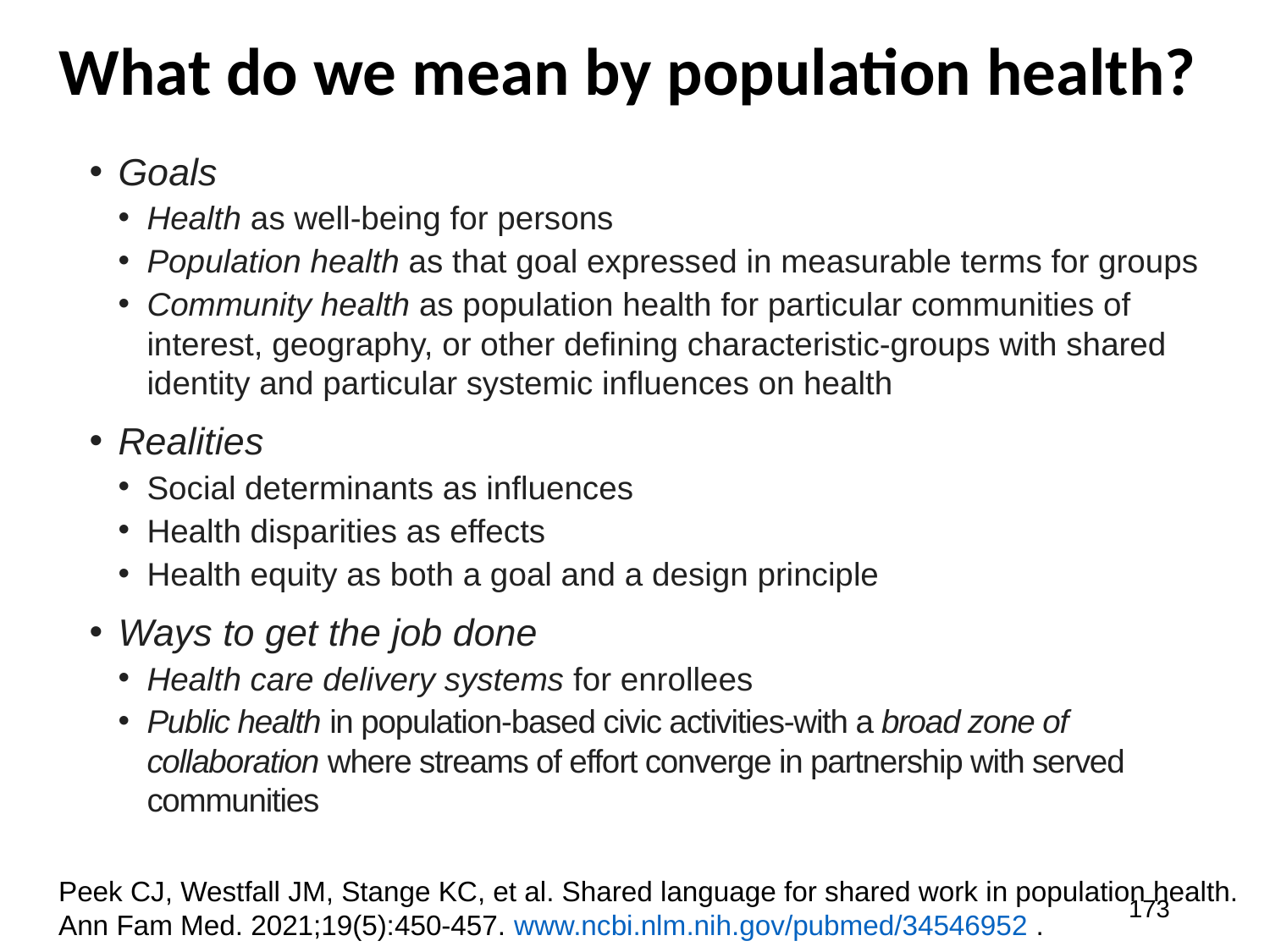

# What do we mean by population health?
Goals
Health as well-being for persons
Population health as that goal expressed in measurable terms for groups
Community health as population health for particular communities of interest, geography, or other defining characteristic-groups with shared identity and particular systemic influences on health
Realities
Social determinants as influences
Health disparities as effects
Health equity as both a goal and a design principle
Ways to get the job done
Health care delivery systems for enrollees
Public health in population-based civic activities-with a broad zone of collaboration where streams of effort converge in partnership with served communities
Peek CJ, Westfall JM, Stange KC, et al. Shared language for shared work in population health. Ann Fam Med. 2021;19(5):450-457. www.ncbi.nlm.nih.gov/pubmed/34546952 .
173